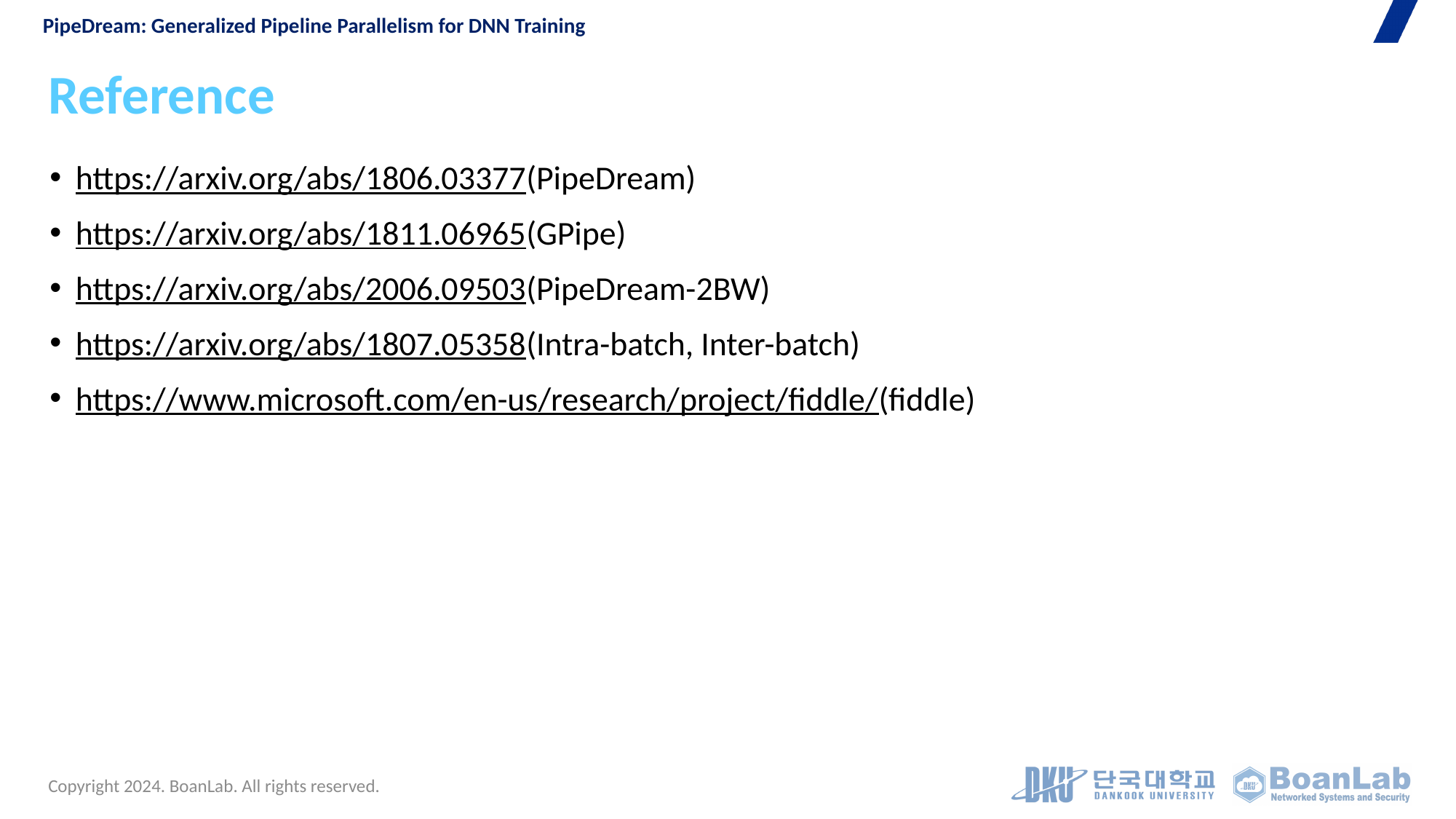

PipeDream: Generalized Pipeline Parallelism for DNN Training
# Reference
https://arxiv.org/abs/1806.03377(PipeDream)
https://arxiv.org/abs/1811.06965(GPipe)
https://arxiv.org/abs/2006.09503(PipeDream-2BW)
https://arxiv.org/abs/1807.05358(Intra-batch, Inter-batch)
https://www.microsoft.com/en-us/research/project/fiddle/(fiddle)
Copyright 2024. BoanLab. All rights reserved.